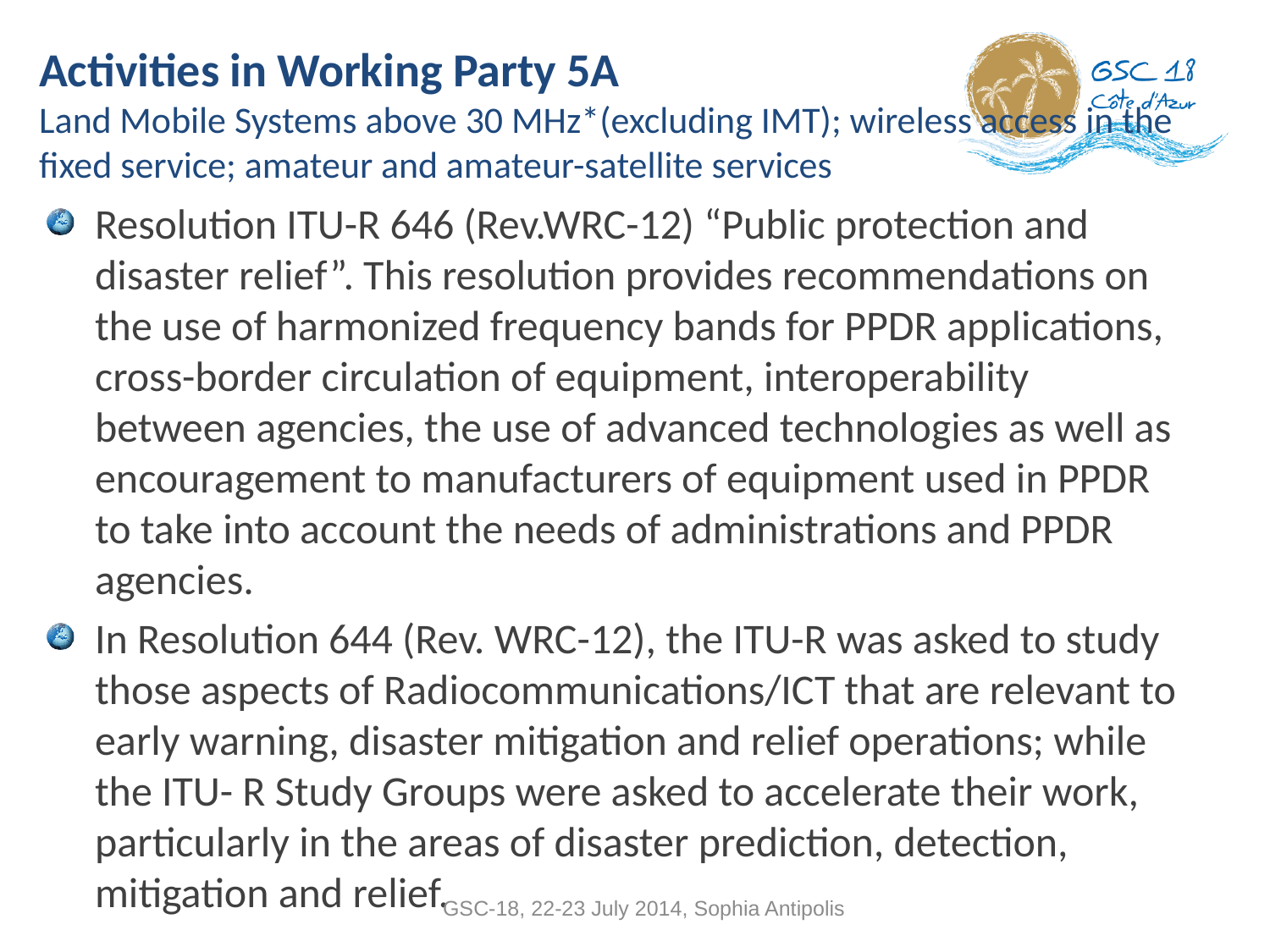

# Activities in Working Party 5A Land Mobile Systems above 30 MHz*(excluding IMT); wireless access in the fixed service; amateur and amateur-satellite services
Resolution ITU-R 646 (Rev.WRC-12) “Public protection and disaster relief”. This resolution provides recommendations on the use of harmonized frequency bands for PPDR applications, cross-border circulation of equipment, interoperability between agencies, the use of advanced technologies as well as encouragement to manufacturers of equipment used in PPDR to take into account the needs of administrations and PPDR agencies.
In Resolution 644 (Rev. WRC-12), the ITU-R was asked to study those aspects of Radiocommunications/ICT that are relevant to early warning, disaster mitigation and relief operations; while the ITU- R Study Groups were asked to accelerate their work, particularly in the areas of disaster prediction, detection, mitigation and relief.
GSC-18, 22-23 July 2014, Sophia Antipolis